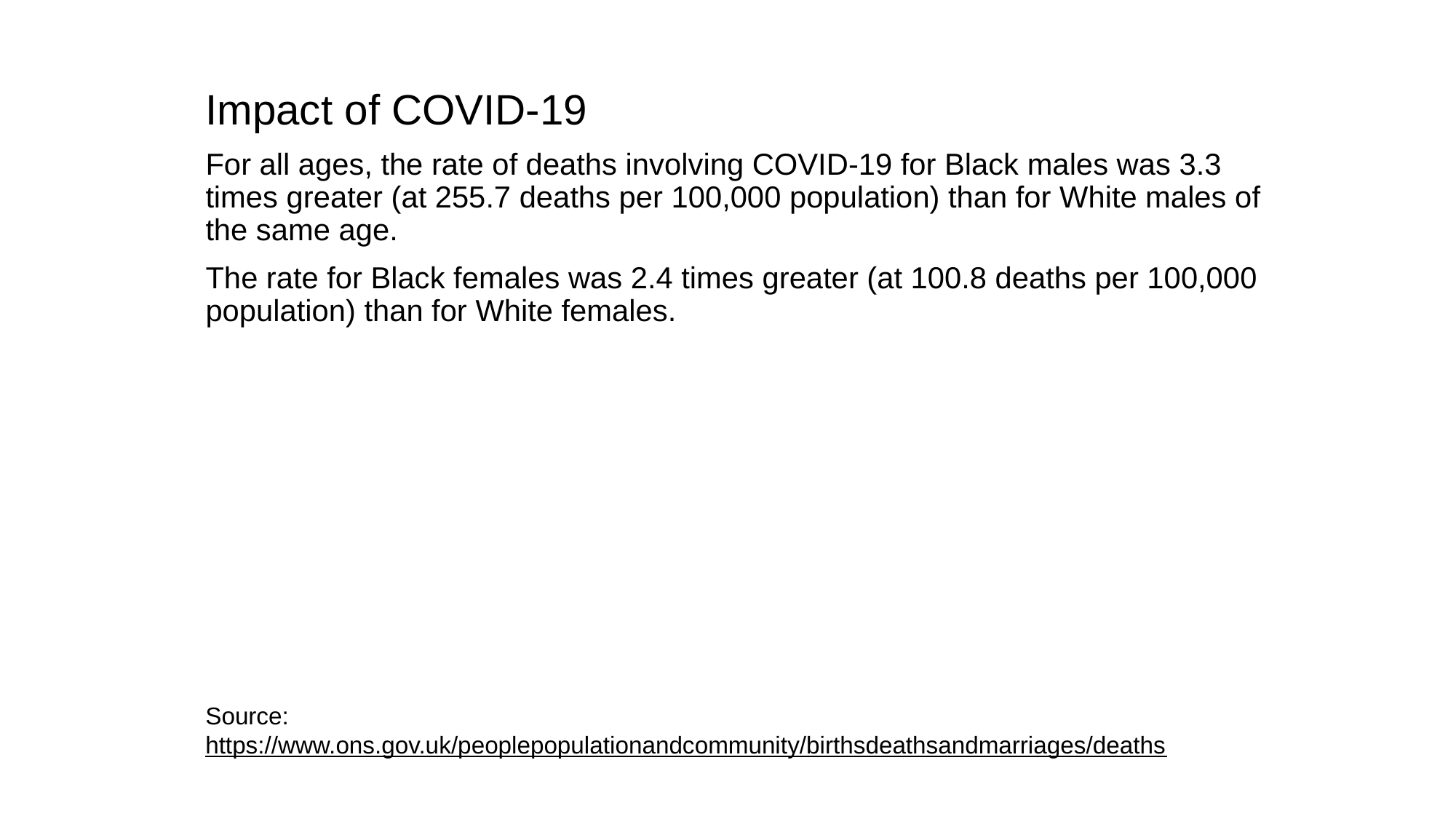

Impact of COVID-19
For all ages, the rate of deaths involving COVID-19 for Black males was 3.3 times greater (at 255.7 deaths per 100,000 population) than for White males of the same age.
The rate for Black females was 2.4 times greater (at 100.8 deaths per 100,000 population) than for White females.

Source:
https://www.ons.gov.uk/peoplepopulationandcommunity/birthsdeathsandmarriages/deaths